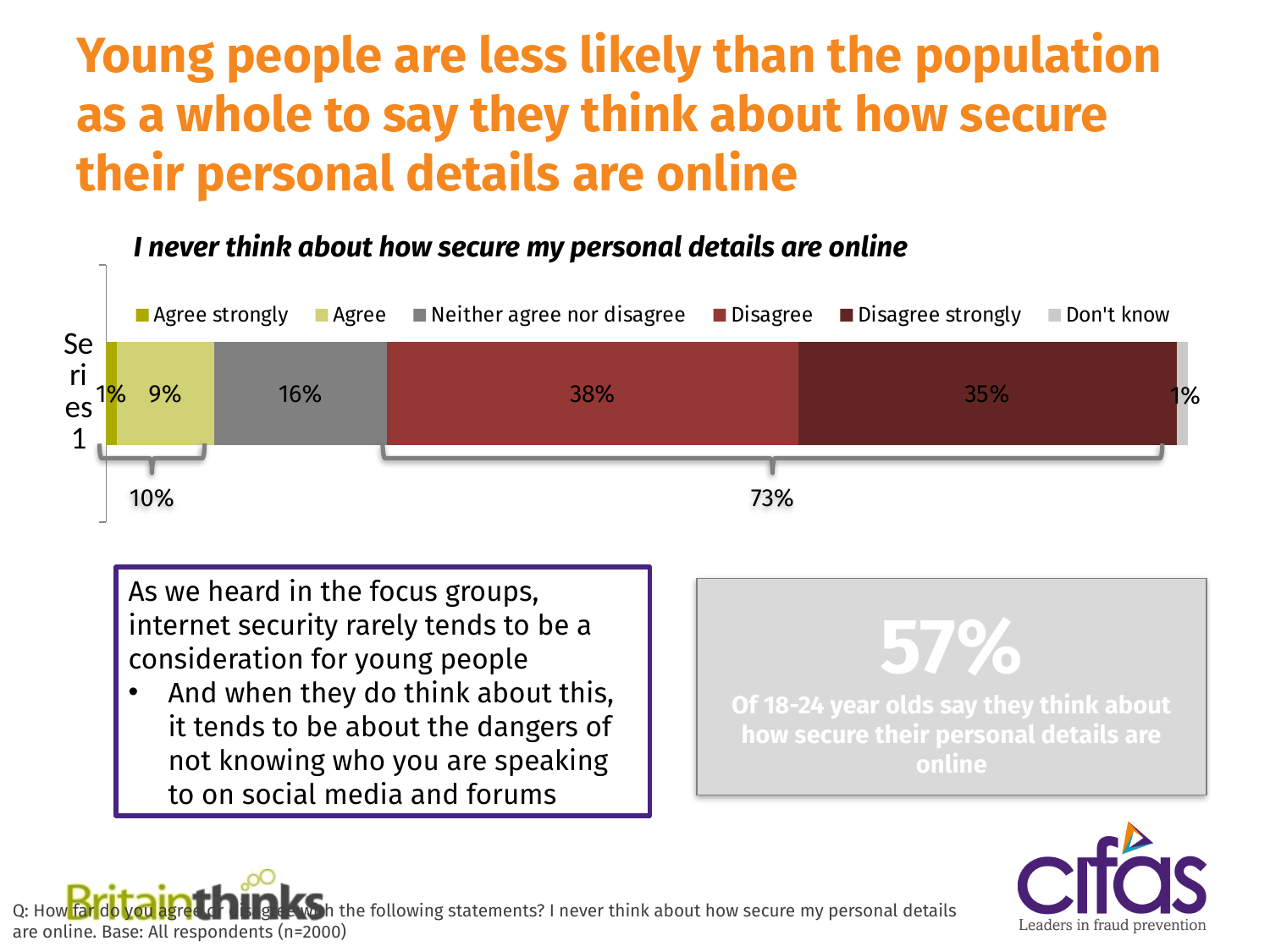

# Young people are less likely than the population as a whole to say they think about how secure their personal details are online

I never think about how secure my personal details are online

### Chart

| Category | Agree strongly | Agree | Neither agree nor disagree | Disagree | Disagree strongly | Don't know |
|---|---|---|---|---|---|---|
|  | 0.01 | 0.09 | 0.16 | 0.38 | 0.35 | 0.01 |
73%
10%
As we heard in the focus groups, internet security rarely tends to be a consideration for young people
And when they do think about this, it tends to be about the dangers of not knowing who you are speaking to on social media and forums
57%
Of 18-24 year olds say they think about how secure their personal details are online
Q: How far do you agree or disagree with the following statements? I never think about how secure my personal details are online. Base: All respondents (n=2000)